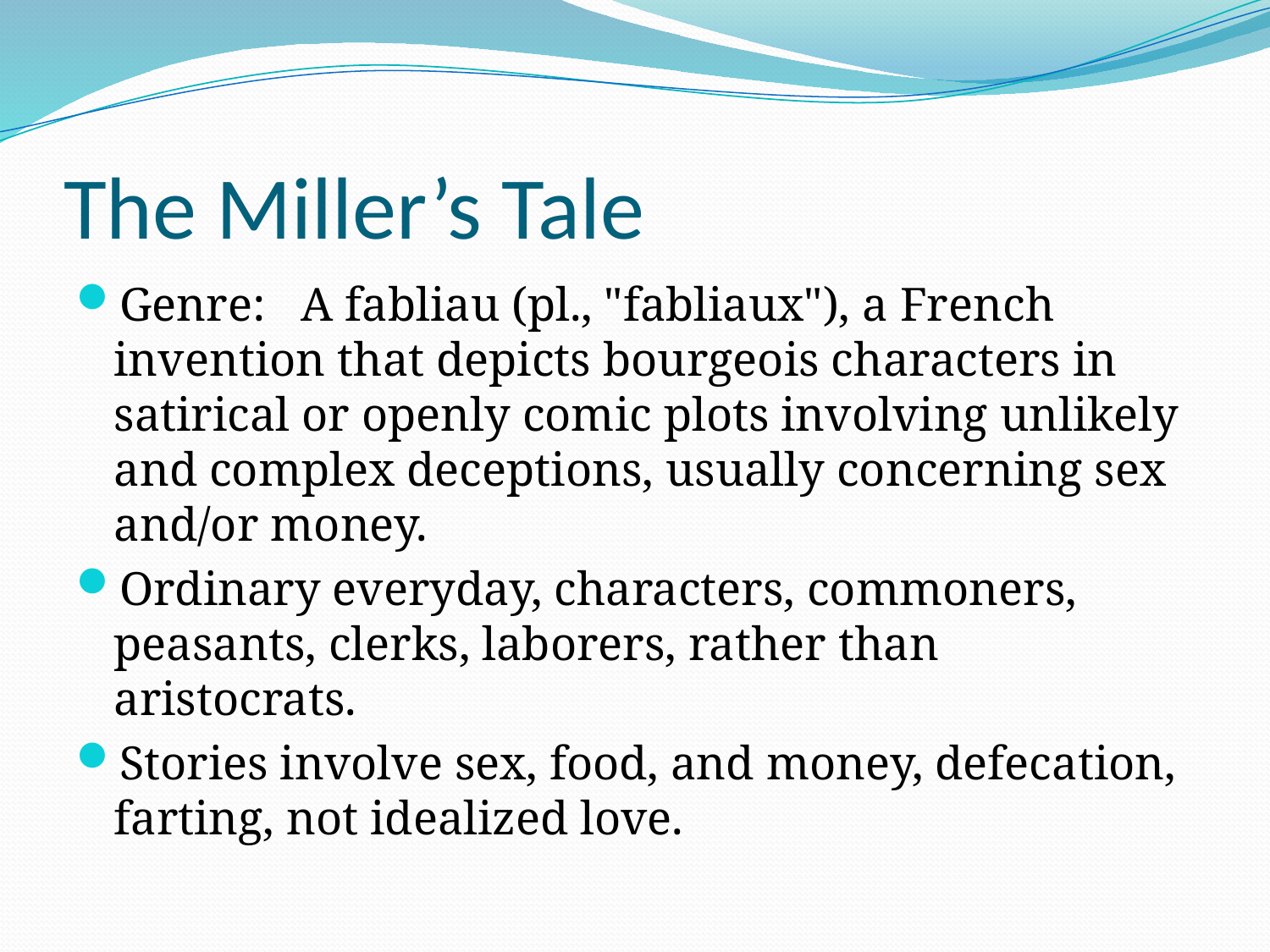

# The Miller’s Tale
Genre:   A fabliau (pl., "fabliaux"), a French invention that depicts bourgeois characters in satirical or openly comic plots involving unlikely and complex deceptions, usually concerning sex and/or money.
Ordinary everyday, characters, commoners, peasants, clerks, laborers, rather than aristocrats.
Stories involve sex, food, and money, defecation, farting, not idealized love.